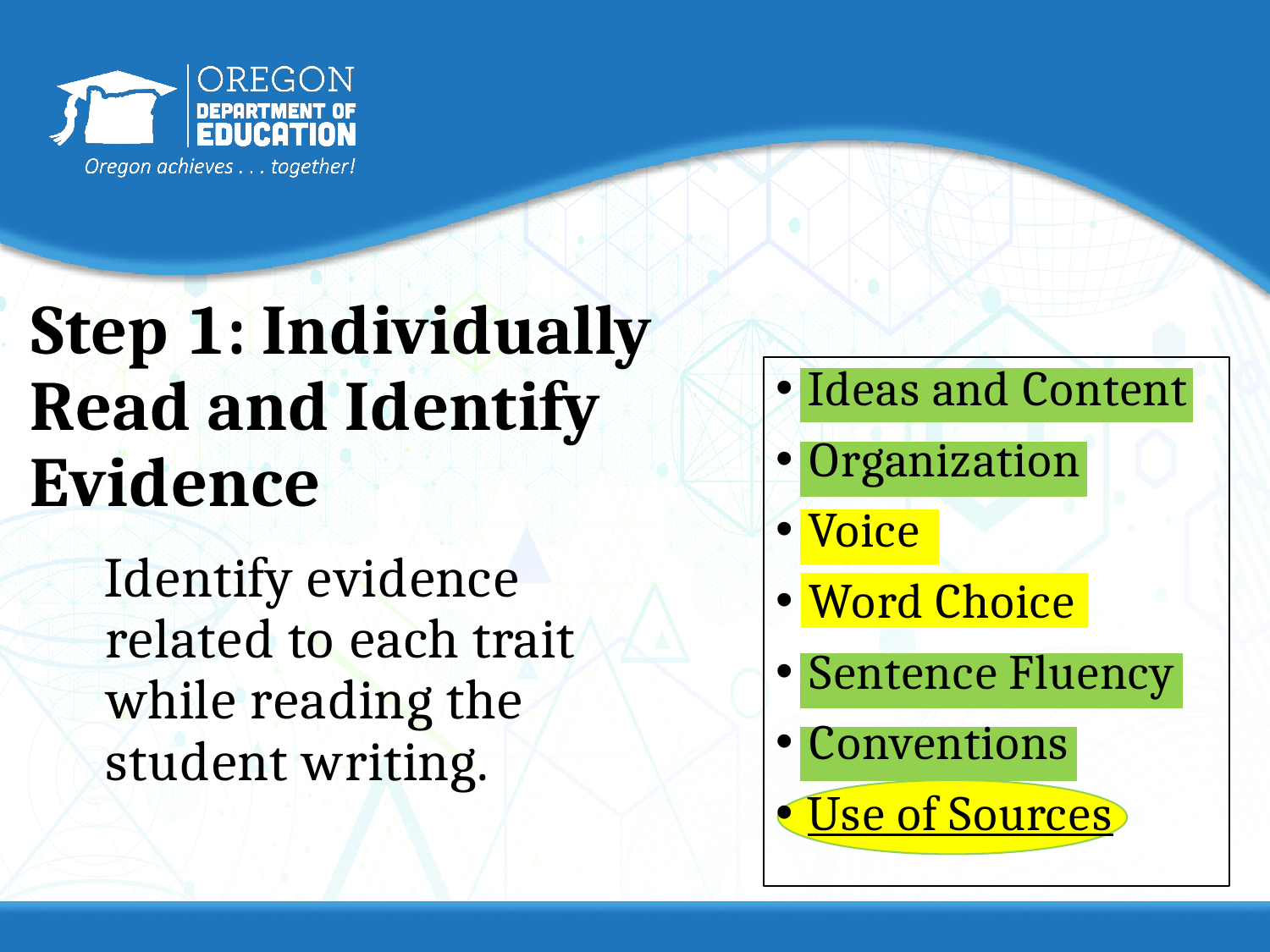

# Step 1: Individually Read and Identify Evidence
Ideas and Content
Organization
Voice
Word Choice
Sentence Fluency
Conventions
Use of Sources

Identify evidence related to each trait while reading the student writing.